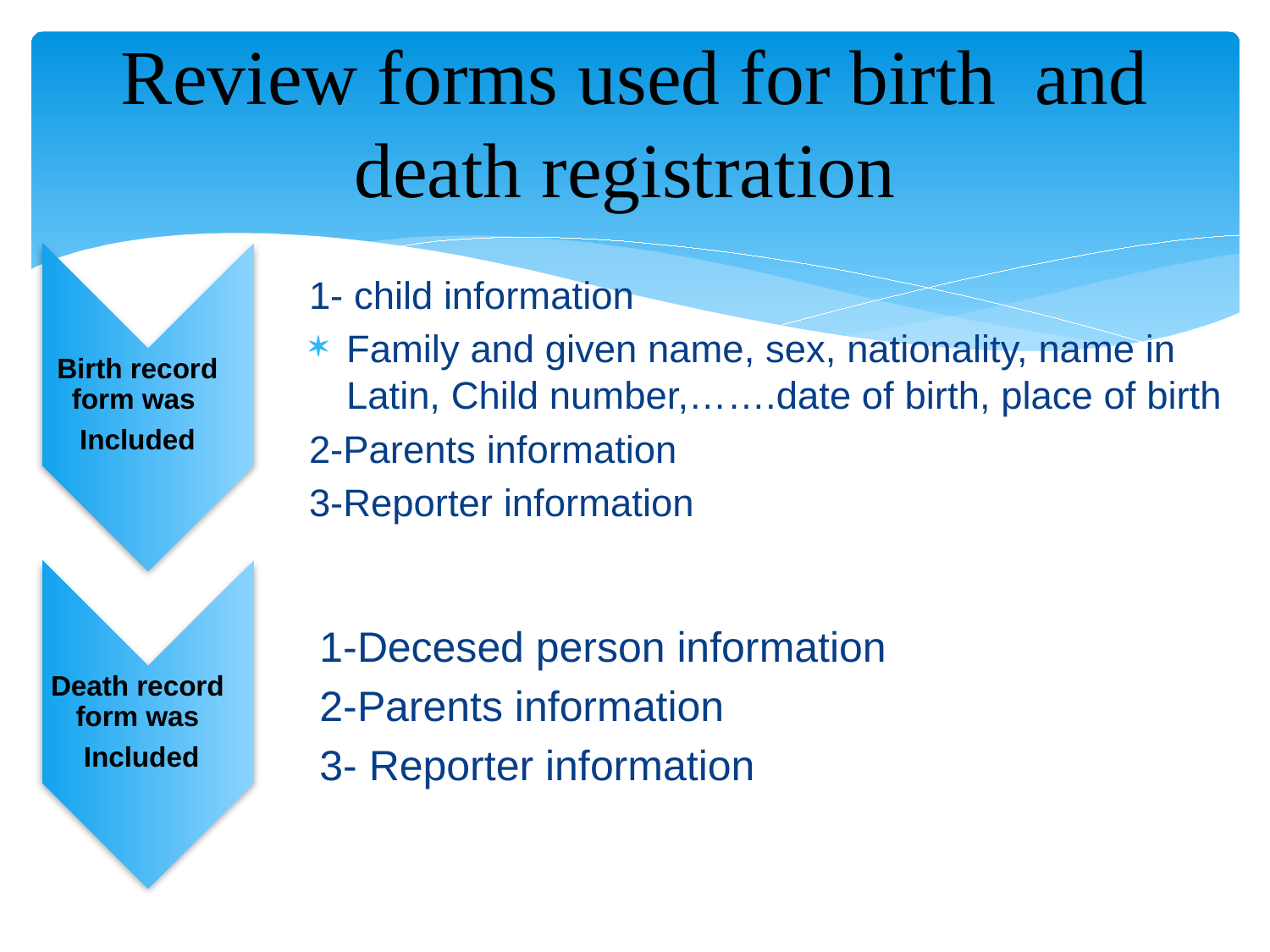

Review forms used for birth  and death registration

Birth record form was
Included
1- child information
Family and given name, sex, nationality, name in Latin, Child number,…….date of birth, place of birth
2-Parents information
3-Reporter information

Death record form was
 Included
1-Decesed person information
2-Parents information
3- Reporter information
Challenges…